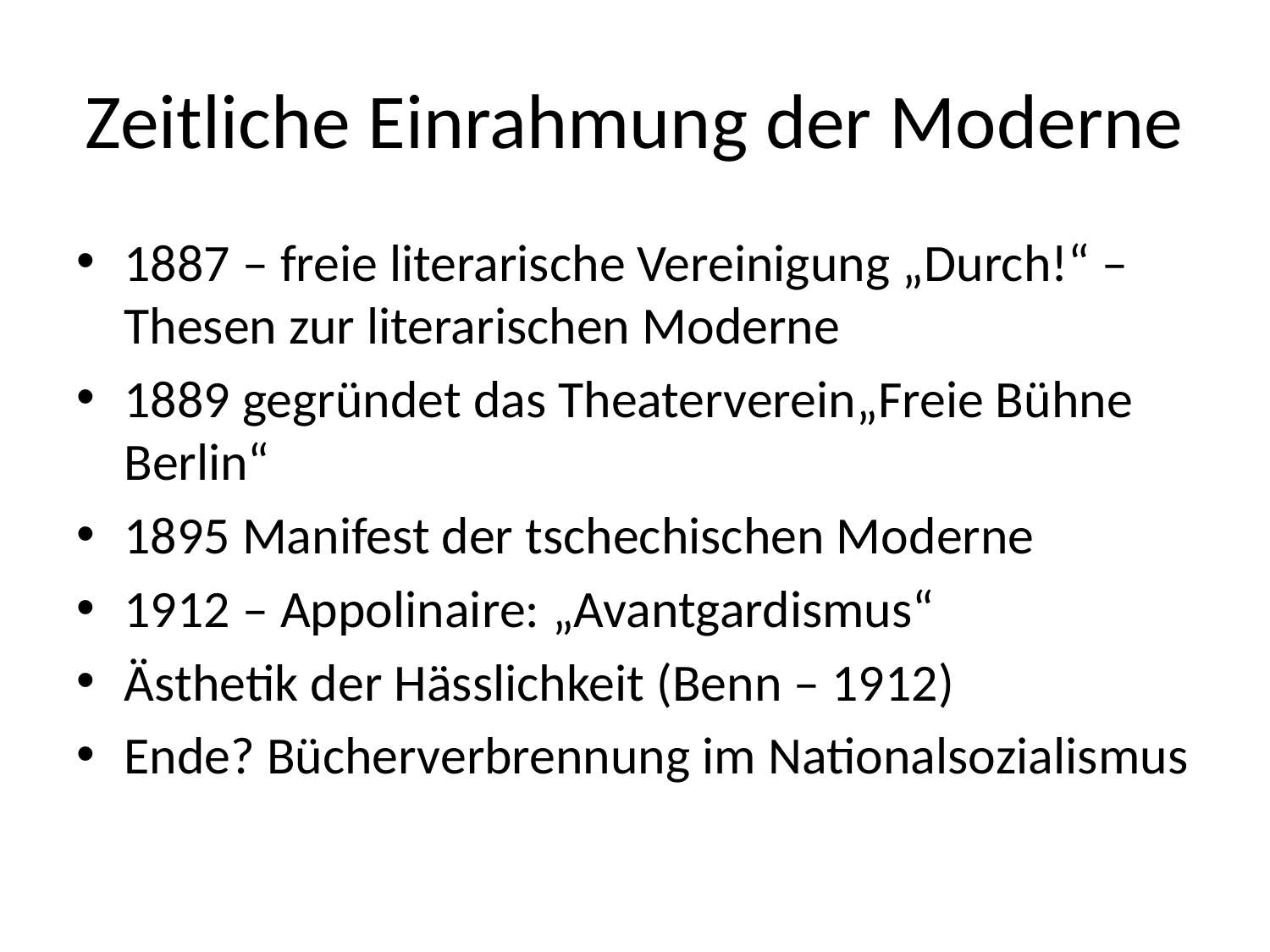

# Zeitliche Einrahmung der Moderne
1887 – freie literarische Vereinigung „Durch!“ – Thesen zur literarischen Moderne
1889 gegründet das Theaterverein„Freie Bühne Berlin“
1895 Manifest der tschechischen Moderne
1912 – Appolinaire: „Avantgardismus“
Ästhetik der Hässlichkeit (Benn – 1912)
Ende? Bücherverbrennung im Nationalsozialismus